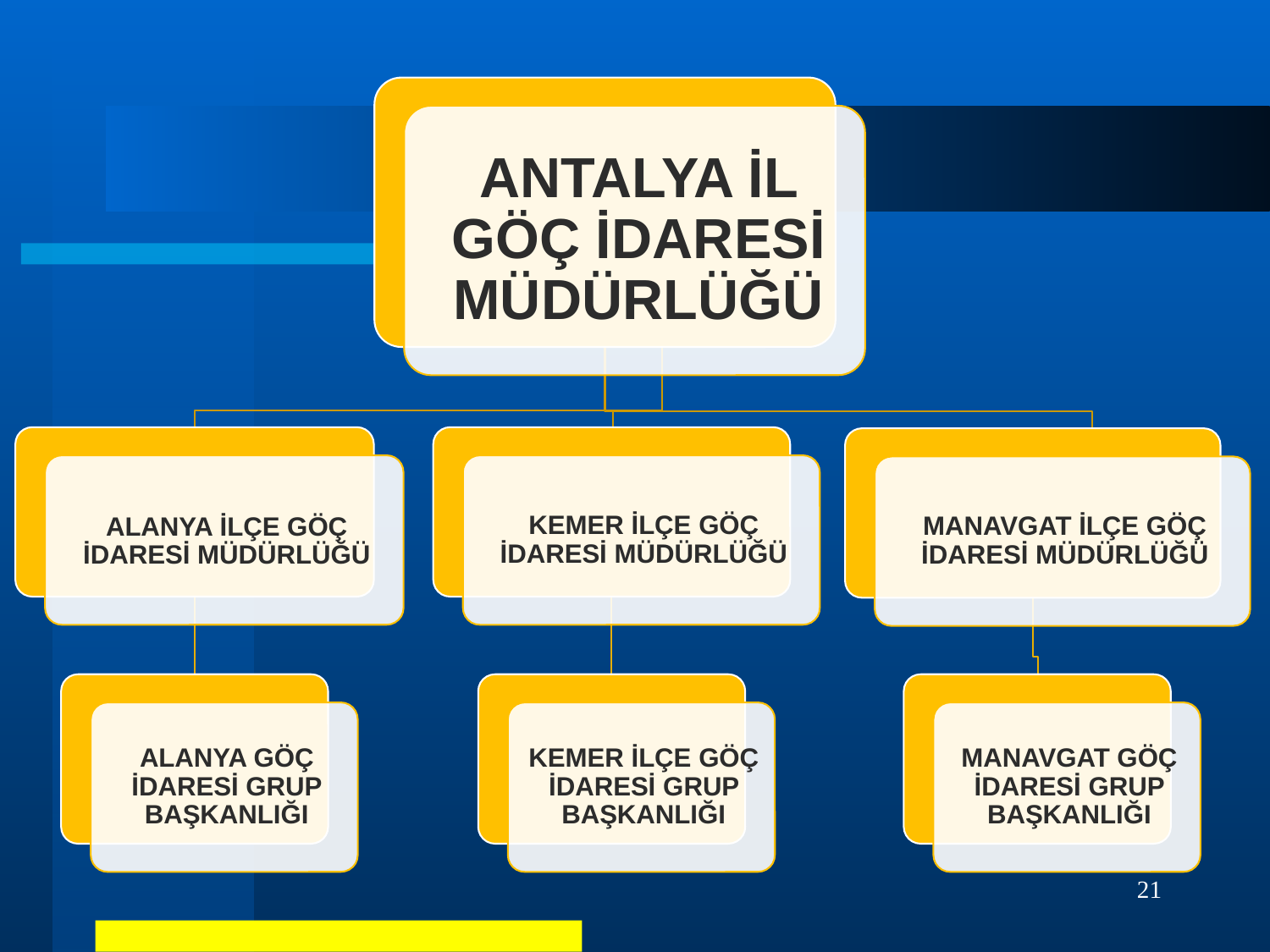

ANTALYA İL GÖÇ İDARESİ MÜDÜRLÜĞÜ

ALANYA İLÇE GÖÇ İDARESİ MÜDÜRLÜĞÜ

ALANYA GÖÇ İDARESİ GRUP BAŞKANLIĞI
KEMER İLÇE GÖÇ İDARESİ MÜDÜRLÜĞÜ
KEMER İLÇE GÖÇ İDARESİ GRUP BAŞKANLIĞI
MANAVGAT İLÇE GÖÇ İDARESİ MÜDÜRLÜĞÜ
MANAVGAT GÖÇ İDARESİ GRUP BAŞKANLIĞI
21